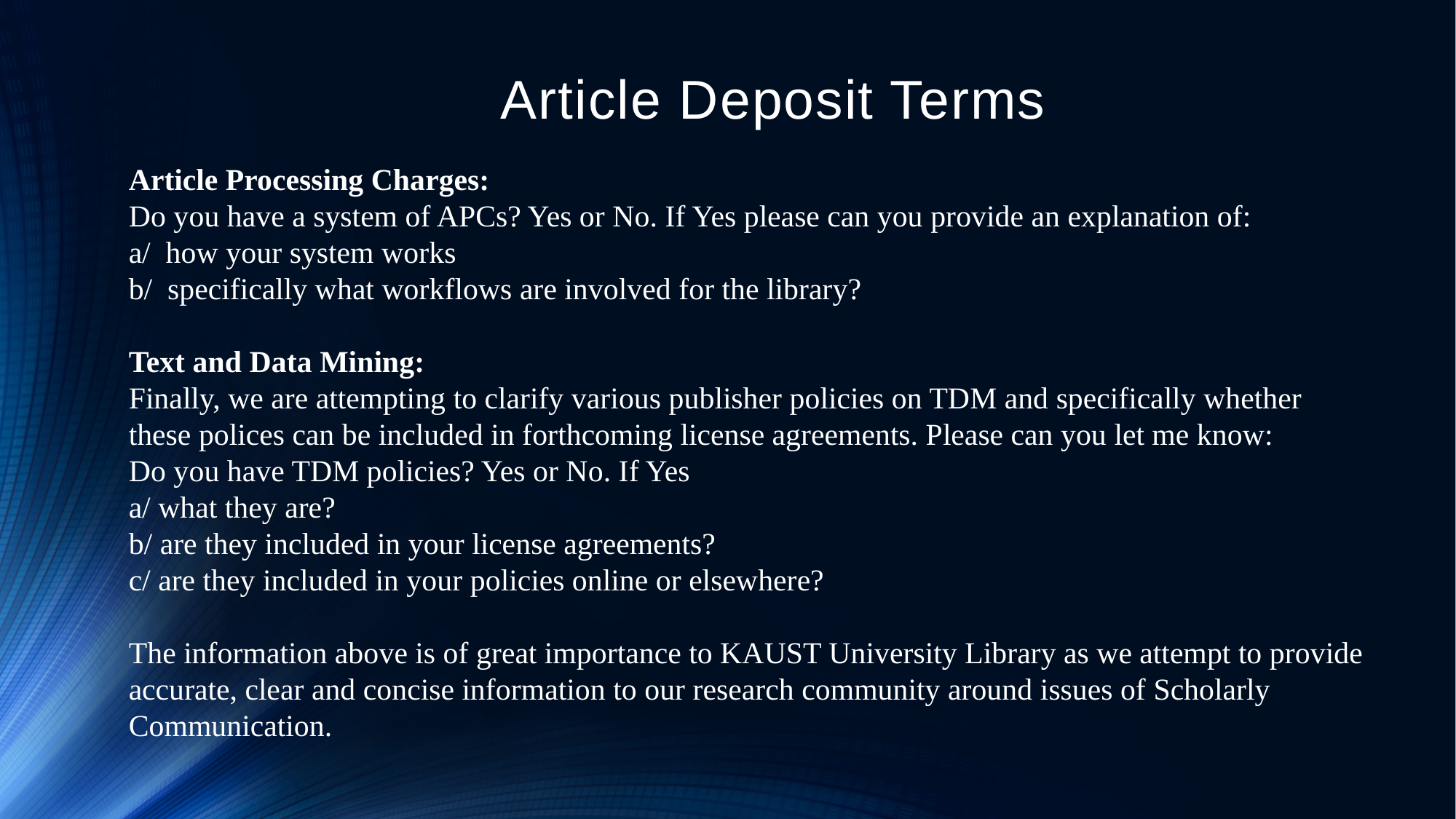

# Article Deposit Terms
Article Processing Charges:
Do you have a system of APCs? Yes or No. If Yes please can you provide an explanation of:
a/  how your system works
b/  specifically what workflows are involved for the library?

Text and Data Mining:
Finally, we are attempting to clarify various publisher policies on TDM and specifically whether these polices can be included in forthcoming license agreements. Please can you let me know:
Do you have TDM policies? Yes or No. If Yes
a/ what they are?
b/ are they included in your license agreements?
c/ are they included in your policies online or elsewhere?

The information above is of great importance to KAUST University Library as we attempt to provide accurate, clear and concise information to our research community around issues of Scholarly Communication.